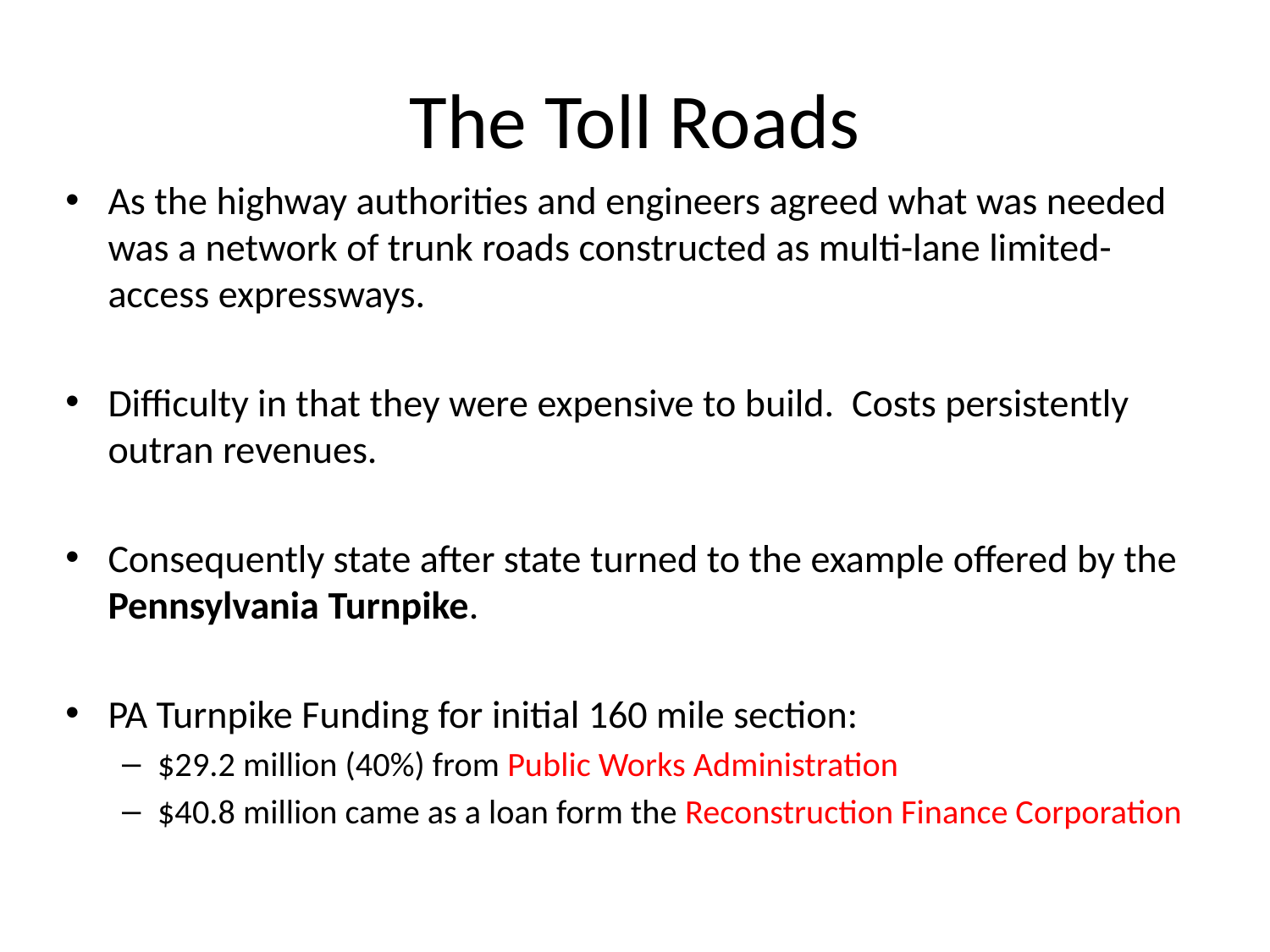

# The Toll Roads
As the highway authorities and engineers agreed what was needed was a network of trunk roads constructed as multi-lane limited-access expressways.

Difficulty in that they were expensive to build.  Costs persistently outran revenues.

Consequently state after state turned to the example offered by the Pennsylvania Turnpike.

PA Turnpike Funding for initial 160 mile section:
$29.2 million (40%) from Public Works Administration
$40.8 million came as a loan form the Reconstruction Finance Corporation